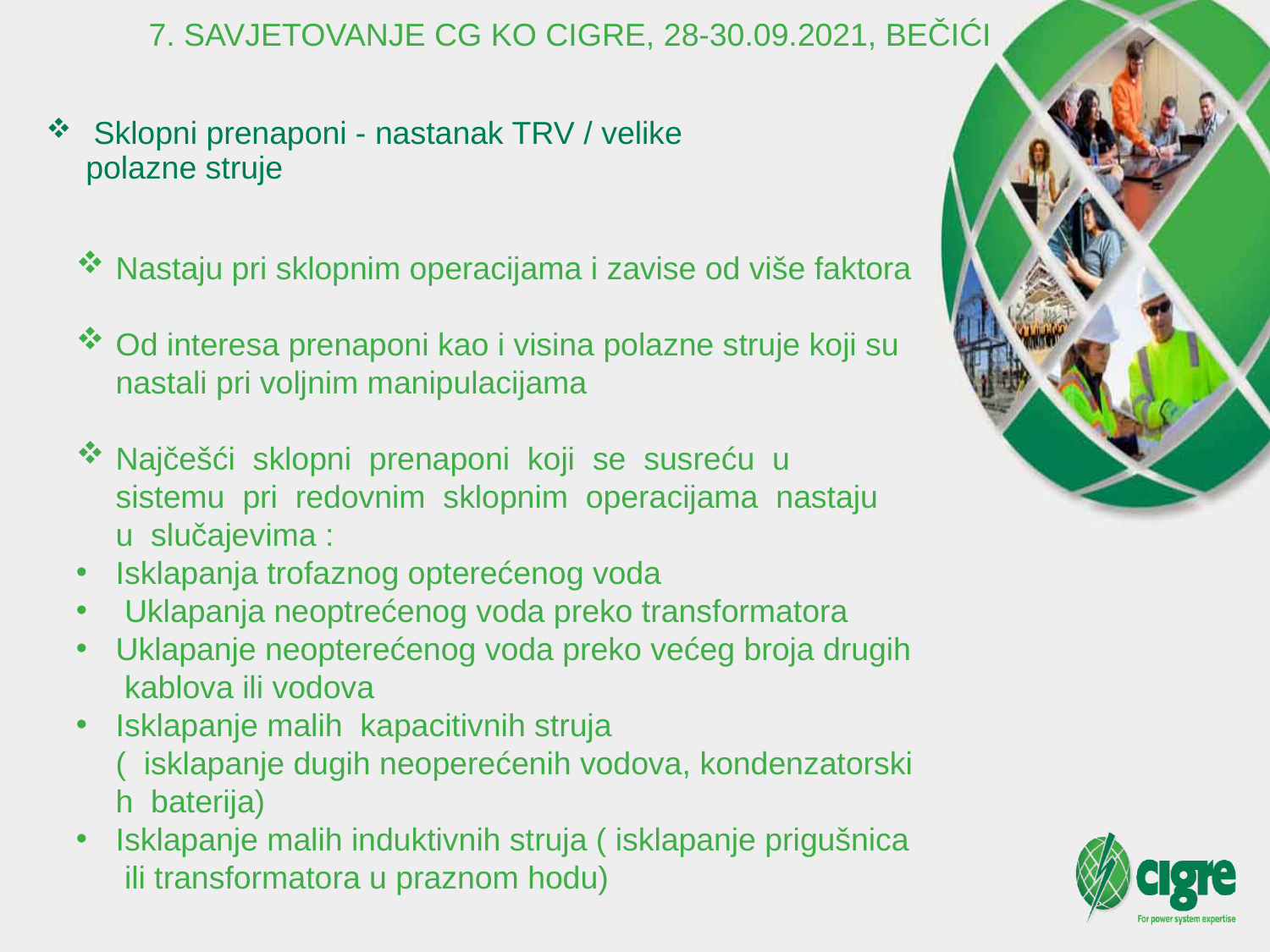

7. SAVJETOVANJE CG KO CIGRE, 28-30.09.2021, BEČIĆI
# Sklopni prenaponi - nastanak TRV / velike polazne struje
Nastaju pri sklopnim operacijama i zavise od više faktora

Od interesa prenaponi kao i visina polazne struje koji su nastali pri voljnim manipulacijama

Najčešći  sklopni  prenaponi  koji  se  susreću  u  sistemu  pri  redovnim  sklopnim  operacijama  nastaju  u  slučajevima :
Isklapanja trofaznog opterećenog voda
 Uklapanja neoptrećenog voda preko transformatora
Uklapanje neopterećenog voda preko većeg broja drugih kablova ili vodova
Isklapanje malih  kapacitivnih struja  (  isklapanje dugih neoperećenih vodova, kondenzatorskih  baterija)
Isklapanje malih induktivnih struja ( isklapanje prigušnica ili transformatora u praznom hodu)